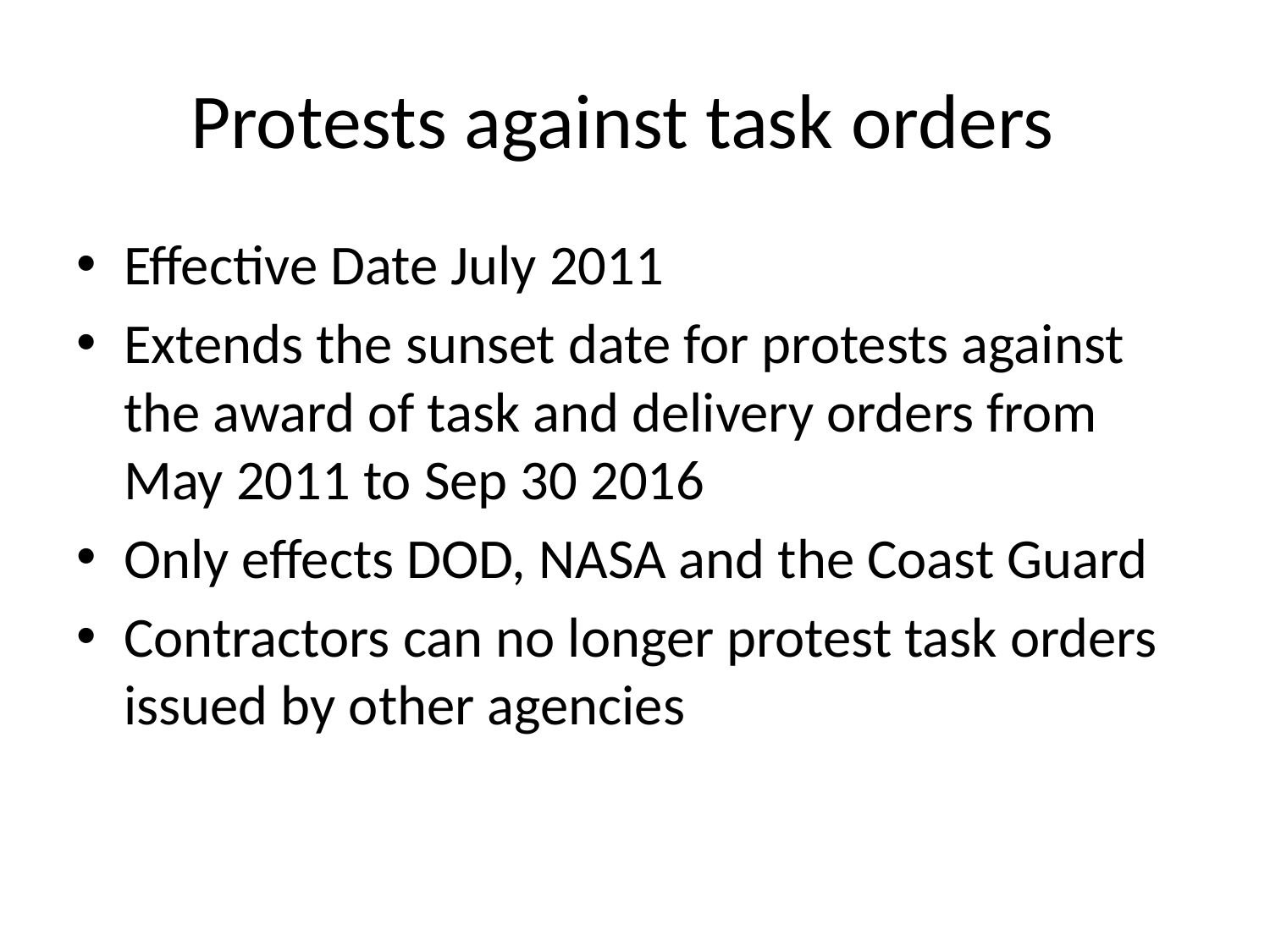

# Protests against task orders
Effective Date July 2011
Extends the sunset date for protests against the award of task and delivery orders from May 2011 to Sep 30 2016
Only effects DOD, NASA and the Coast Guard
Contractors can no longer protest task orders issued by other agencies